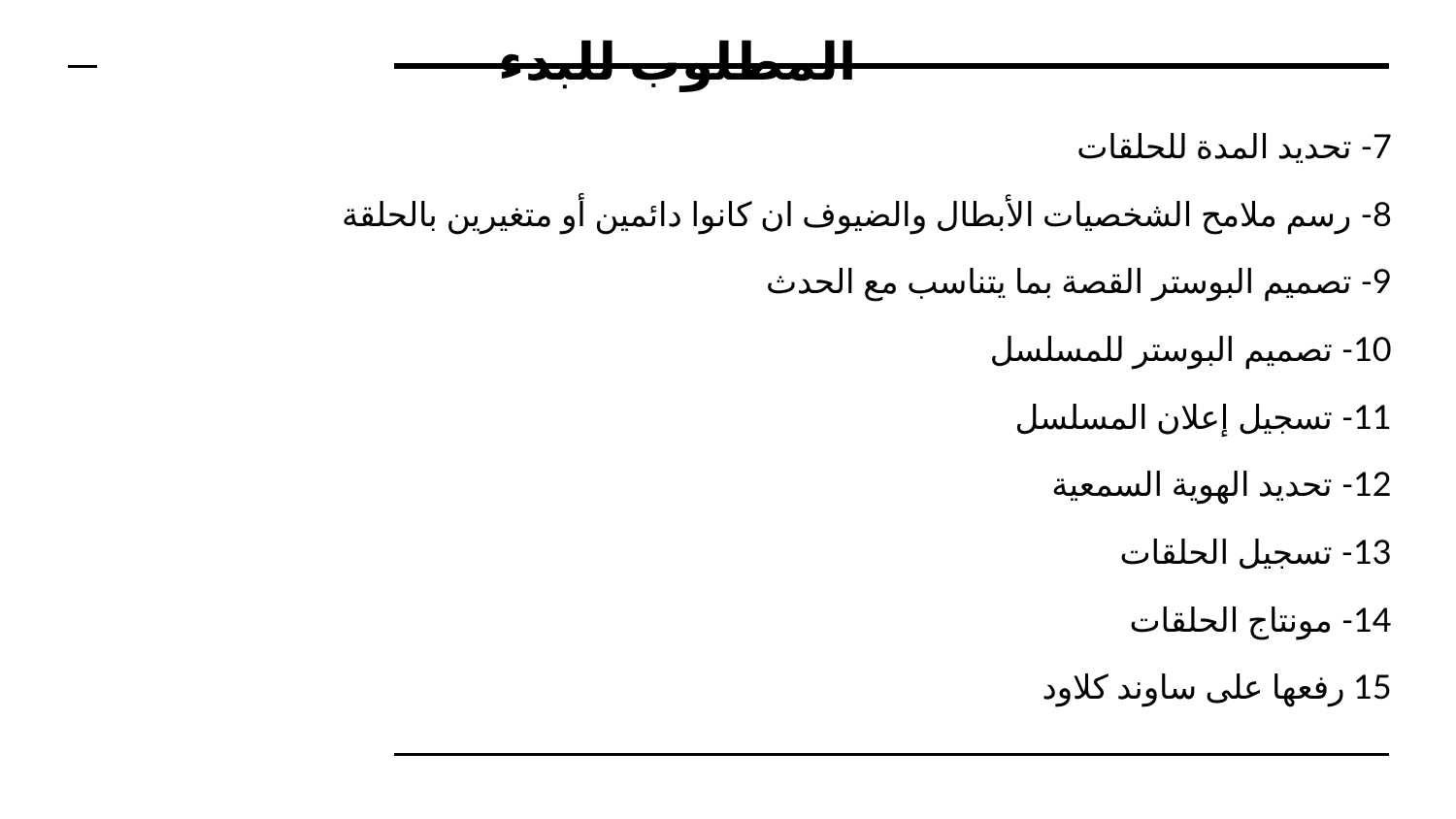

# المطلوب للبدء
7- تحديد المدة للحلقات
8- رسم ملامح الشخصيات الأبطال والضيوف ان كانوا دائمين أو متغيرين بالحلقة
9- تصميم البوستر القصة بما يتناسب مع الحدث
10- تصميم البوستر للمسلسل
11- تسجيل إعلان المسلسل
12- تحديد الهوية السمعية
13- تسجيل الحلقات
14- مونتاج الحلقات
15 رفعها على ساوند كلاود